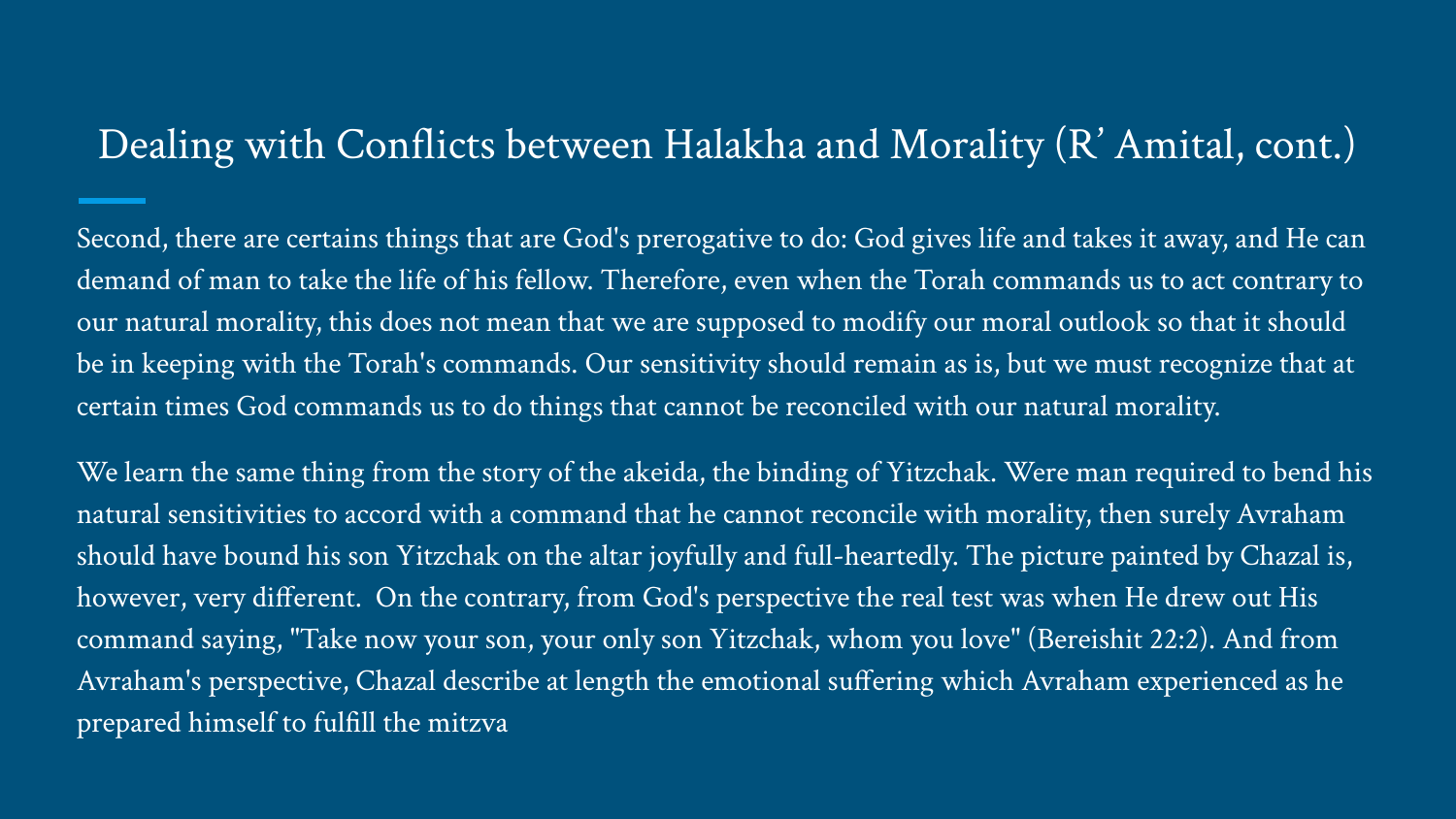

# Dealing with Conflicts between Halakha and Morality (R’ Amital, cont.)
Second, there are certains things that are God's prerogative to do: God gives life and takes it away, and He can demand of man to take the life of his fellow. Therefore, even when the Torah commands us to act contrary to our natural morality, this does not mean that we are supposed to modify our moral outlook so that it should be in keeping with the Torah's commands. Our sensitivity should remain as is, but we must recognize that at certain times God commands us to do things that cannot be reconciled with our natural morality.
We learn the same thing from the story of the akeida, the binding of Yitzchak. Were man required to bend his natural sensitivities to accord with a command that he cannot reconcile with morality, then surely Avraham should have bound his son Yitzchak on the altar joyfully and full-heartedly. The picture painted by Chazal is, however, very different.  On the contrary, from God's perspective the real test was when He drew out His command saying, "Take now your son, your only son Yitzchak, whom you love" (Bereishit 22:2). And from Avraham's perspective, Chazal describe at length the emotional suffering which Avraham experienced as he prepared himself to fulfill the mitzva